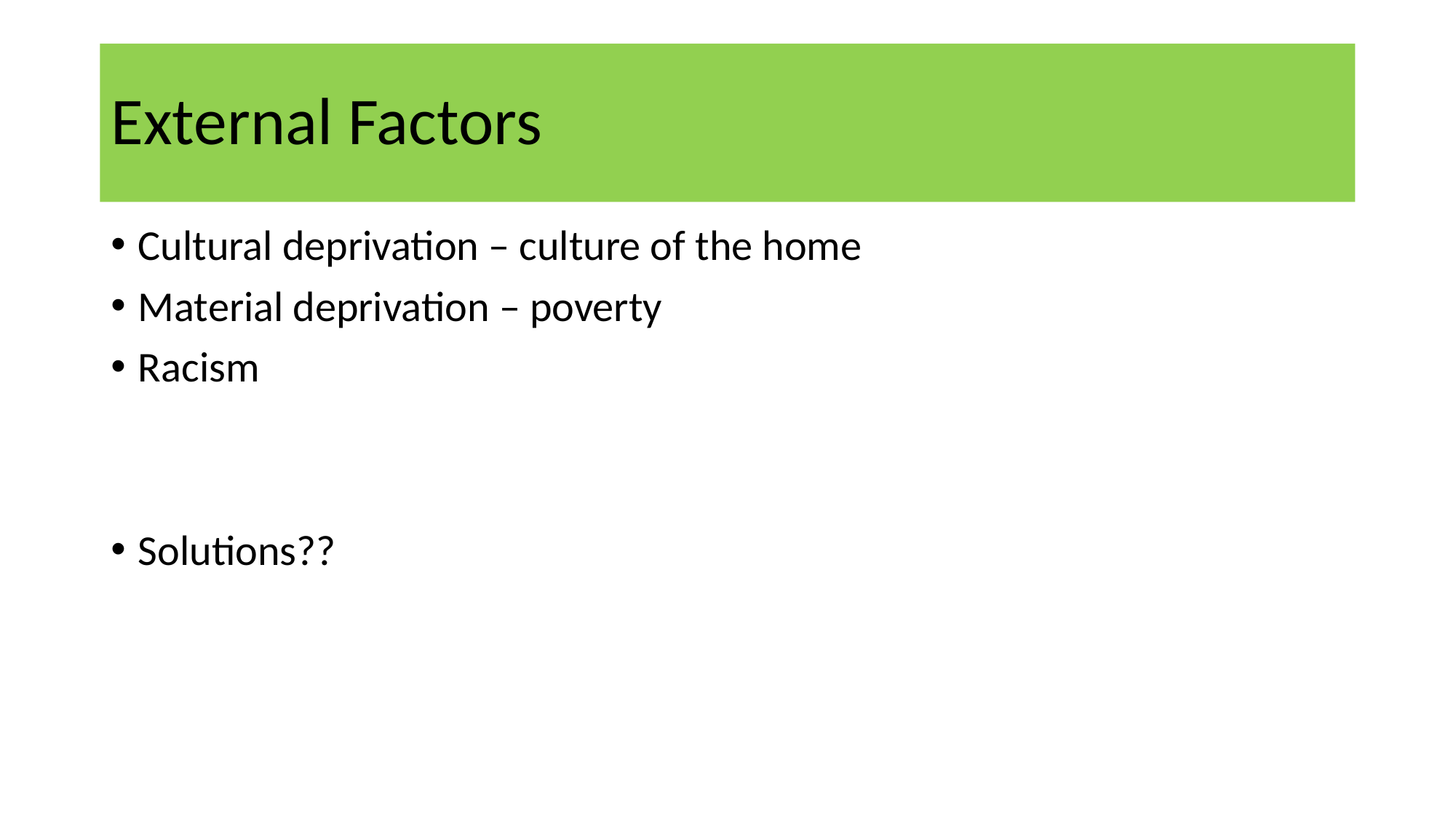

# External Factors
Cultural deprivation – culture of the home
Material deprivation – poverty
Racism

Solutions??